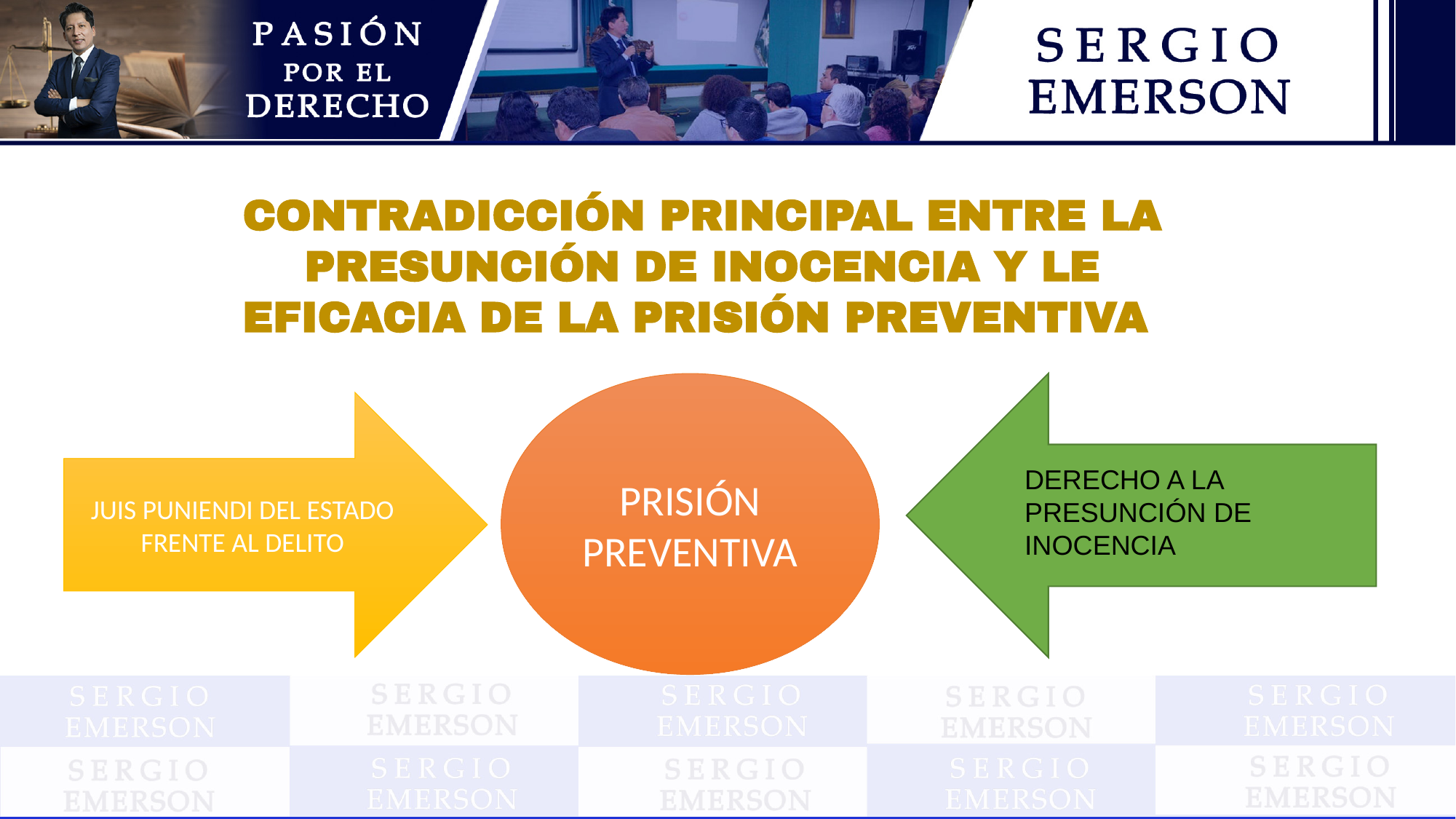

CONTRADICCIÓN PRINCIPAL ENTRE LA PRESUNCIÓN DE INOCENCIA Y LE EFICACIA DE LA PRISIÓN PREVENTIVA
PRISIÓN PREVENTIVA

JUIS PUNIENDI DEL ESTADO FRENTE AL DELITO

DERECHO A LA PRESUNCIÓN DE INOCENCIA